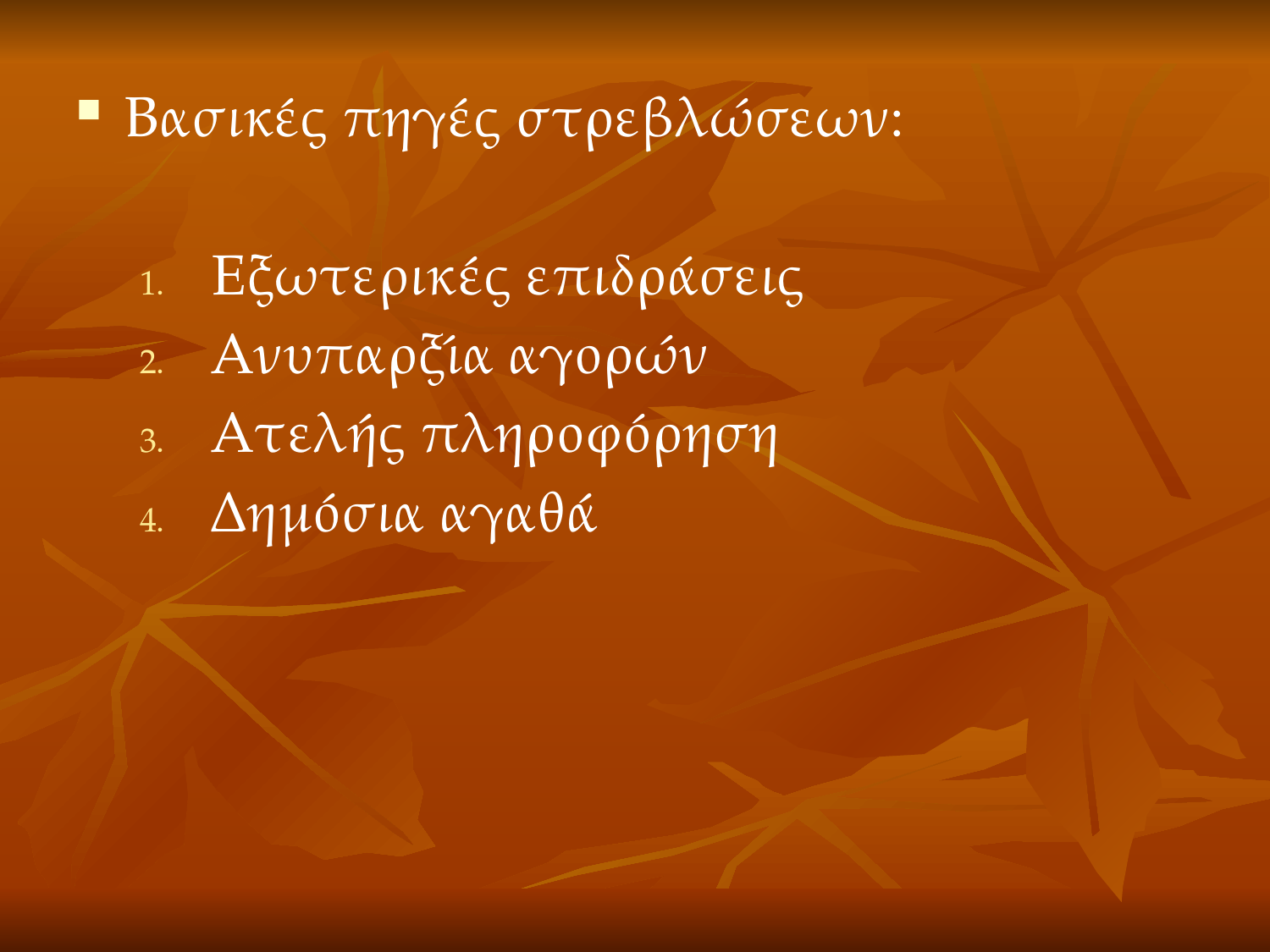

Βασικές πηγές στρεβλώσεων:

Εξωτερικές επιδράσεις
Ανυπαρξία αγορών
Ατελής πληροφόρηση
Δημόσια αγαθά